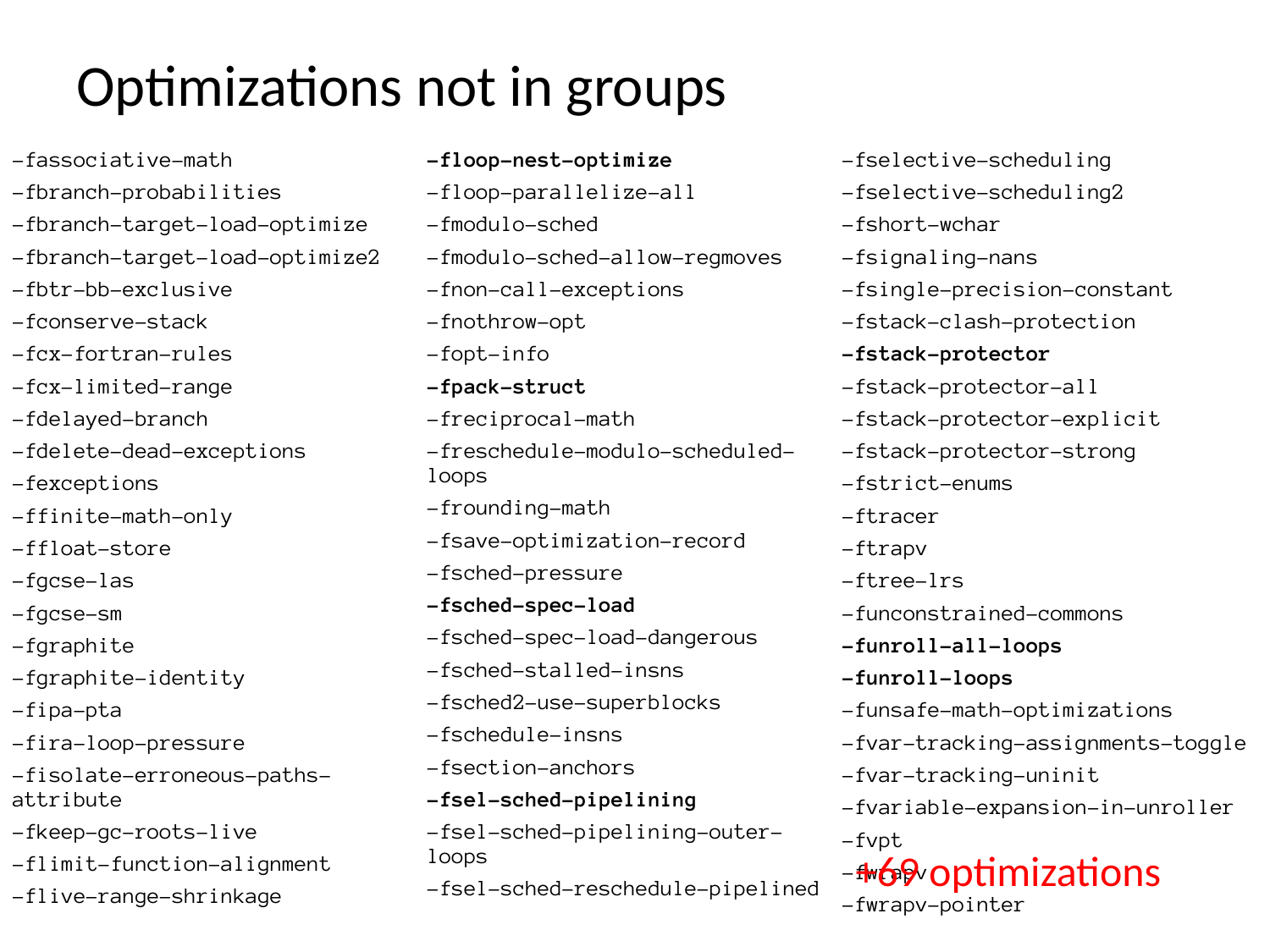

# Optimizations not in groups
-fassociative-math
-fbranch-probabilities
-fbranch-target-load-optimize
-fbranch-target-load-optimize2
-fbtr-bb-exclusive
-fconserve-stack
-fcx-fortran-rules
-fcx-limited-range
-fdelayed-branch
-fdelete-dead-exceptions
-fexceptions
-ffinite-math-only
-ffloat-store
-fgcse-las
-fgcse-sm
-fgraphite
-fgraphite-identity
-fipa-pta
-fira-loop-pressure
-fisolate-erroneous-paths-attribute
-fkeep-gc-roots-live
-flimit-function-alignment
-flive-range-shrinkage
-floop-nest-optimize
-floop-parallelize-all
-fmodulo-sched
-fmodulo-sched-allow-regmoves
-fnon-call-exceptions
-fnothrow-opt
-fopt-info
-fpack-struct
-freciprocal-math
-freschedule-modulo-scheduled-loops
-frounding-math
-fsave-optimization-record
-fsched-pressure
-fsched-spec-load
-fsched-spec-load-dangerous
-fsched-stalled-insns
-fsched2-use-superblocks
-fschedule-insns
-fsection-anchors
-fsel-sched-pipelining
-fsel-sched-pipelining-outer-loops
-fsel-sched-reschedule-pipelined
-fselective-scheduling
-fselective-scheduling2
-fshort-wchar
-fsignaling-nans
-fsingle-precision-constant
-fstack-clash-protection
-fstack-protector
-fstack-protector-all
-fstack-protector-explicit
-fstack-protector-strong
-fstrict-enums
-ftracer
-ftrapv
-ftree-lrs
-funconstrained-commons
-funroll-all-loops
-funroll-loops
-funsafe-math-optimizations
-fvar-tracking-assignments-toggle
-fvar-tracking-uninit
-fvariable-expansion-in-unroller
-fvpt
-fwrapv
-fwrapv-pointer
+69 optimizations